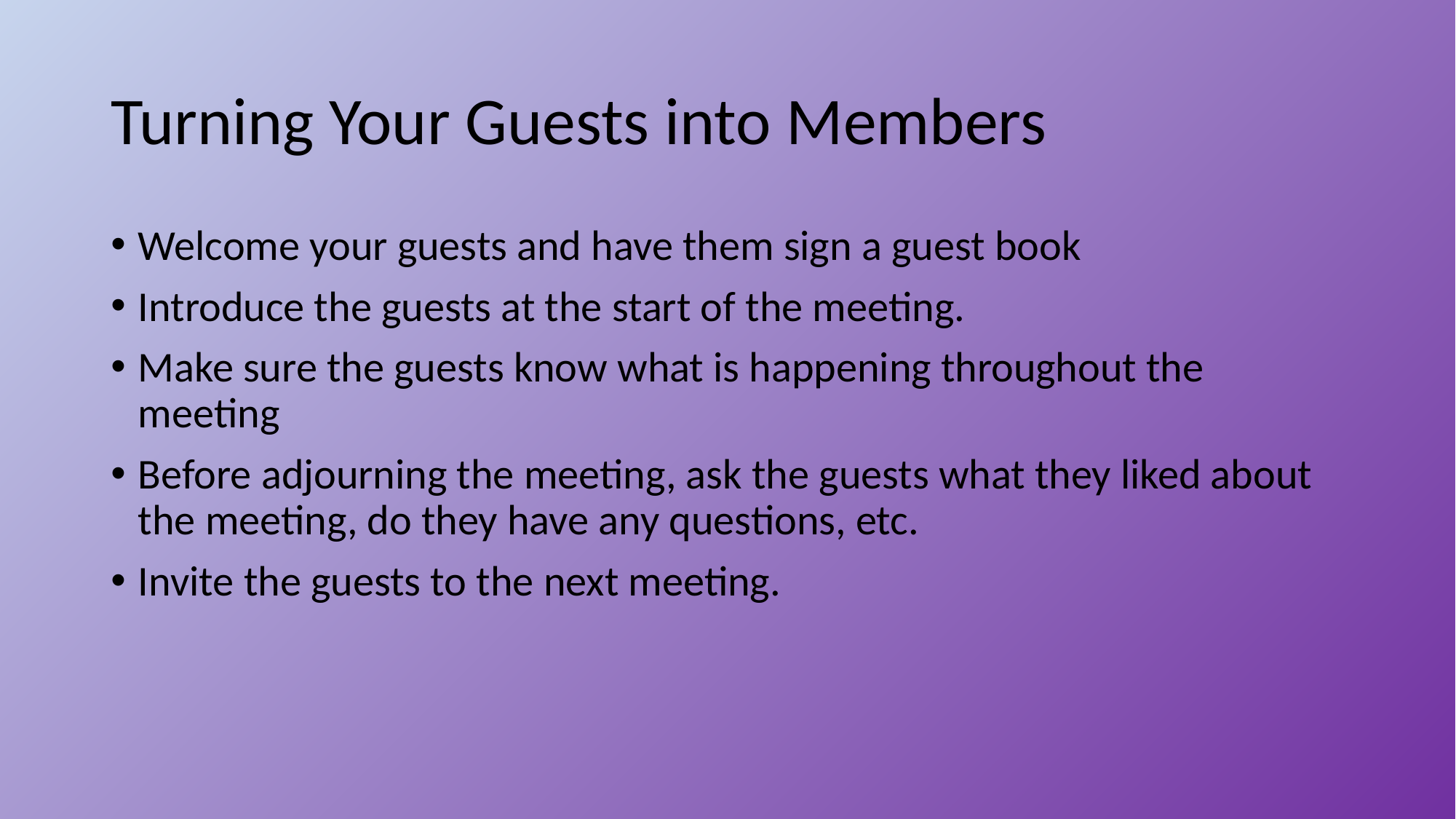

# Turning Your Guests into Members
Welcome your guests and have them sign a guest book
Introduce the guests at the start of the meeting.
Make sure the guests know what is happening throughout the meeting
Before adjourning the meeting, ask the guests what they liked about the meeting, do they have any questions, etc.
Invite the guests to the next meeting.